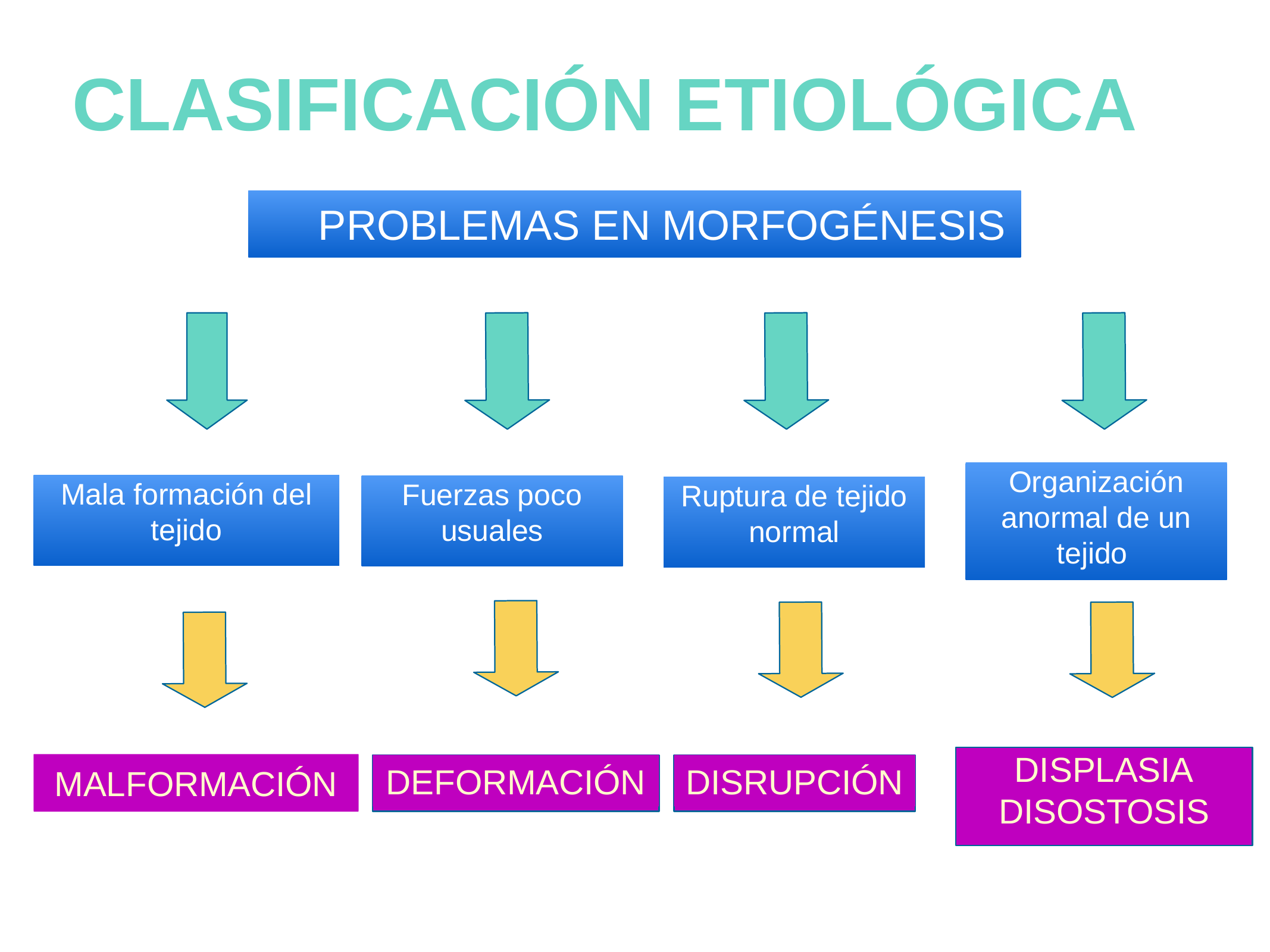

# CLASIFICACIÓN ETIOLÓGICA

          PROBLEMAS EN MORFOGÉNESIS

Organización anormal de un tejido
Mala formación del tejido
Fuerzas poco usuales
Ruptura de tejido normal

DISPLASIA
DISOSTOSIS

MALFORMACIÓN

DEFORMACIÓN

DISRUPCIÓN